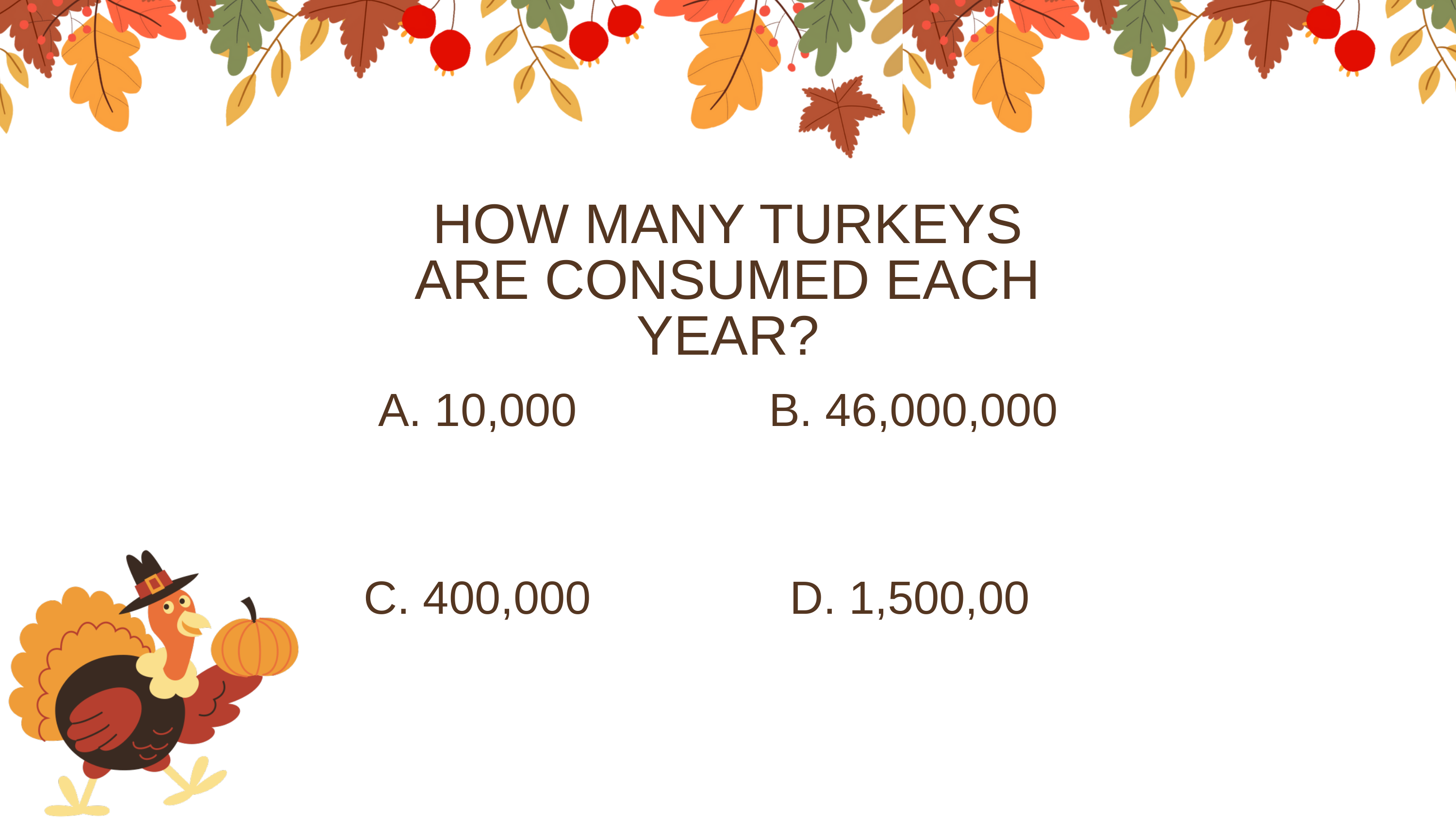

HOW MANY TURKEYS ARE CONSUMED EACH YEAR?
A. 10,000
B. 46,000,000
C. 400,000
D. 1,500,00